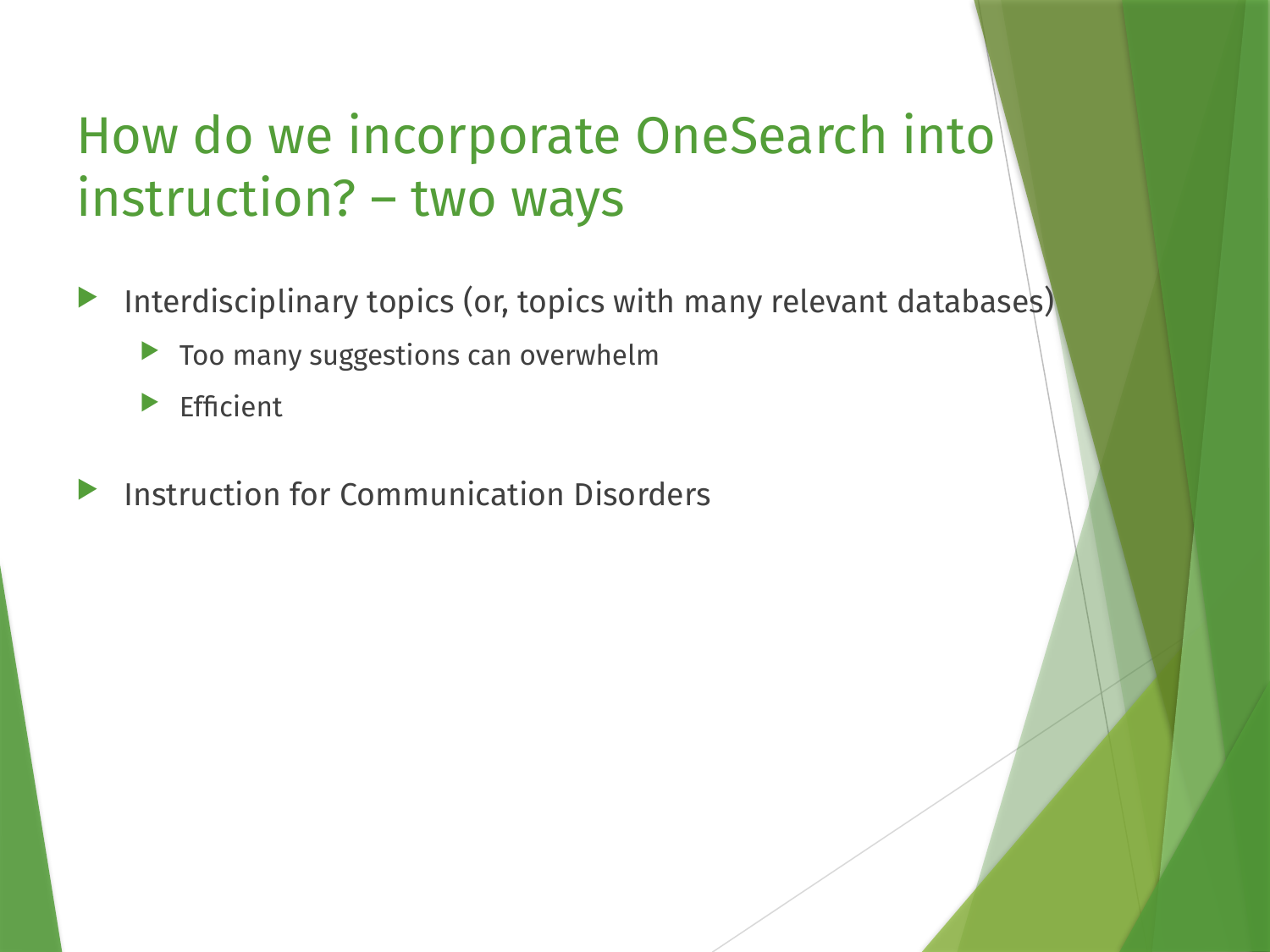

# How do we incorporate OneSearch into instruction? – two ways
Interdisciplinary topics (or, topics with many relevant databases)
Too many suggestions can overwhelm
Efficient
Instruction for Communication Disorders